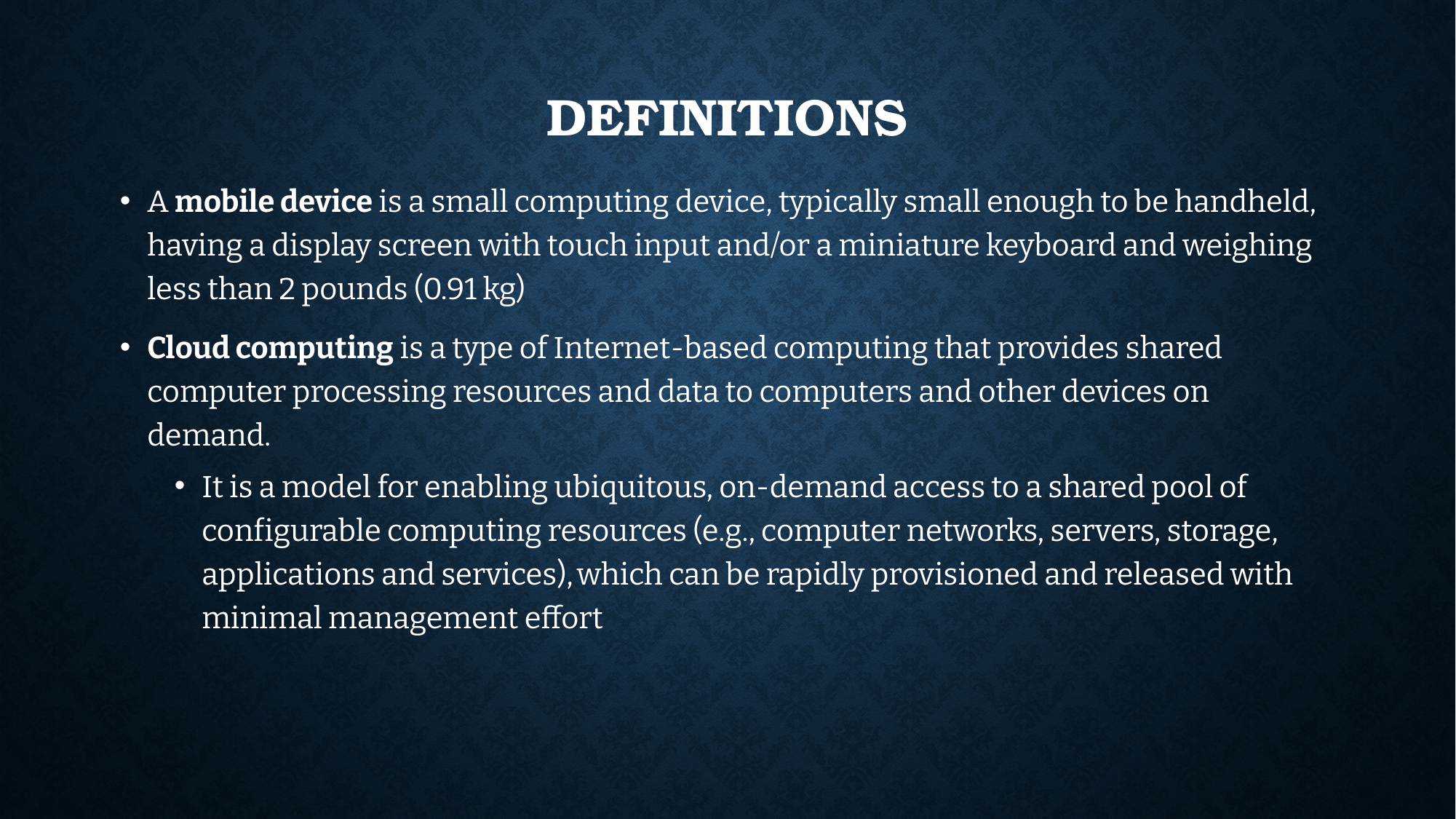

# Definitions
A mobile device is a small computing device, typically small enough to be handheld, having a display screen with touch input and/or a miniature keyboard and weighing less than 2 pounds (0.91 kg)
Cloud computing is a type of Internet-based computing that provides shared computer processing resources and data to computers and other devices on demand.
It is a model for enabling ubiquitous, on-demand access to a shared pool of configurable computing resources (e.g., computer networks, servers, storage, applications and services), which can be rapidly provisioned and released with minimal management effort